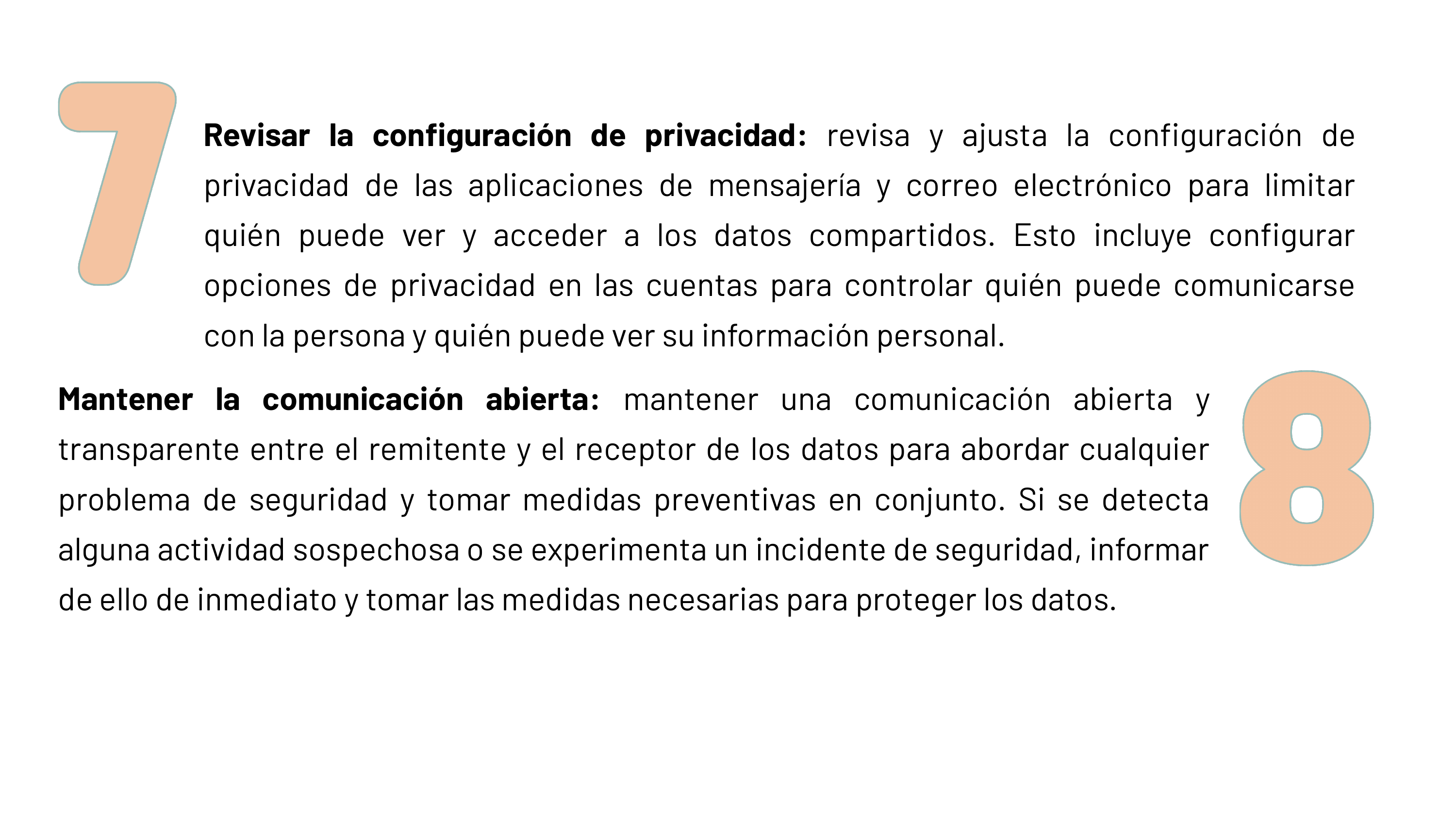

Revisar la configuración de privacidad: revisa y ajusta la configuración de privacidad de las aplicaciones de mensajería y correo electrónico para limitar quién puede ver y acceder a los datos compartidos. Esto incluye configurar opciones de privacidad en las cuentas para controlar quién puede comunicarse con la persona y quién puede ver su información personal.
Mantener la comunicación abierta: mantener una comunicación abierta y transparente entre el remitente y el receptor de los datos para abordar cualquier problema de seguridad y tomar medidas preventivas en conjunto. Si se detecta alguna actividad sospechosa o se experimenta un incidente de seguridad, informar de ello de inmediato y tomar las medidas necesarias para proteger los datos.